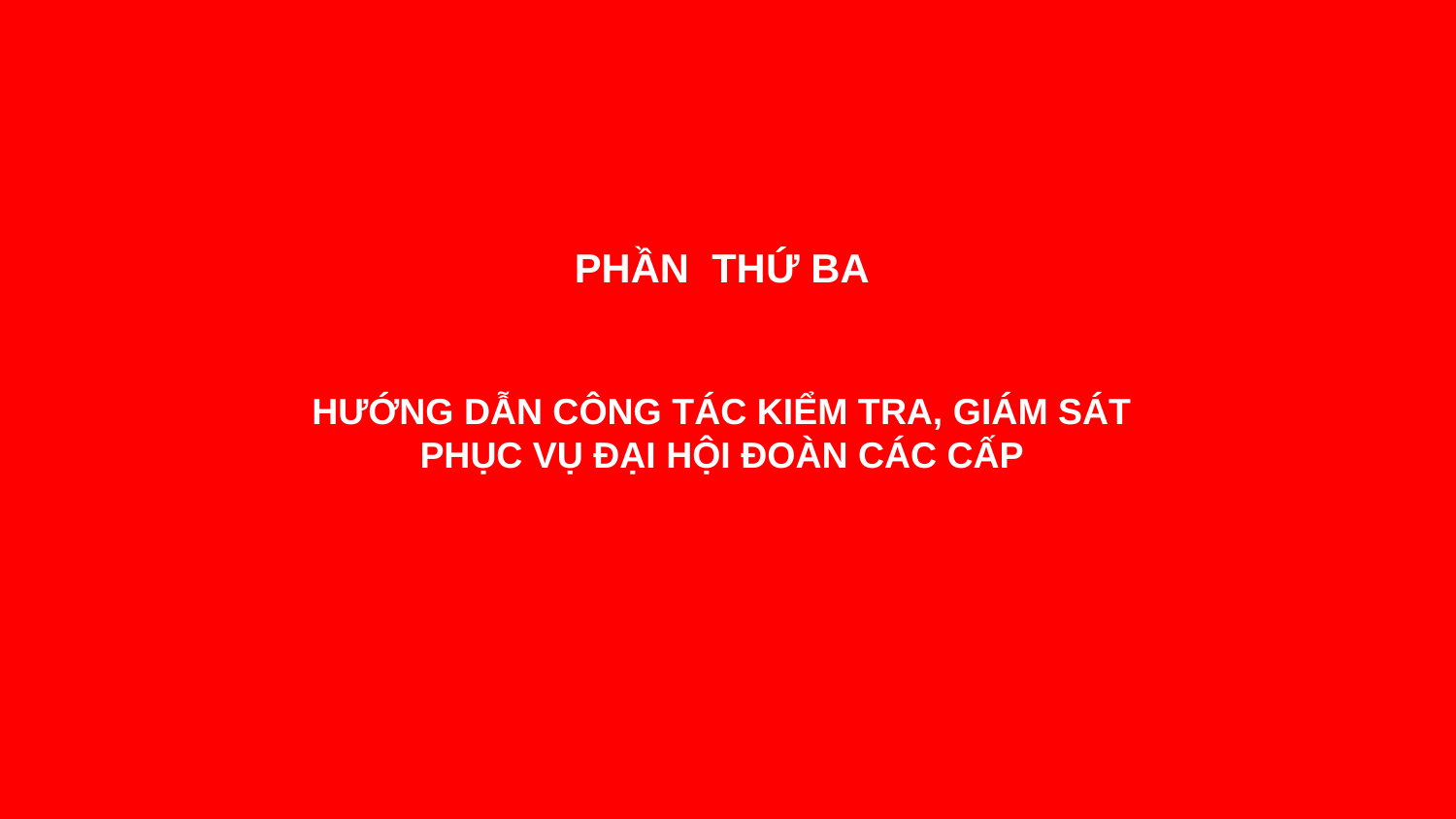

PHẦN  THỨ BA

HƯỚNG DẪN CÔNG TÁC KIỂM TRA, GIÁM SÁT
PHỤC VỤ ĐẠI HỘI ĐOÀN CÁC CẤP